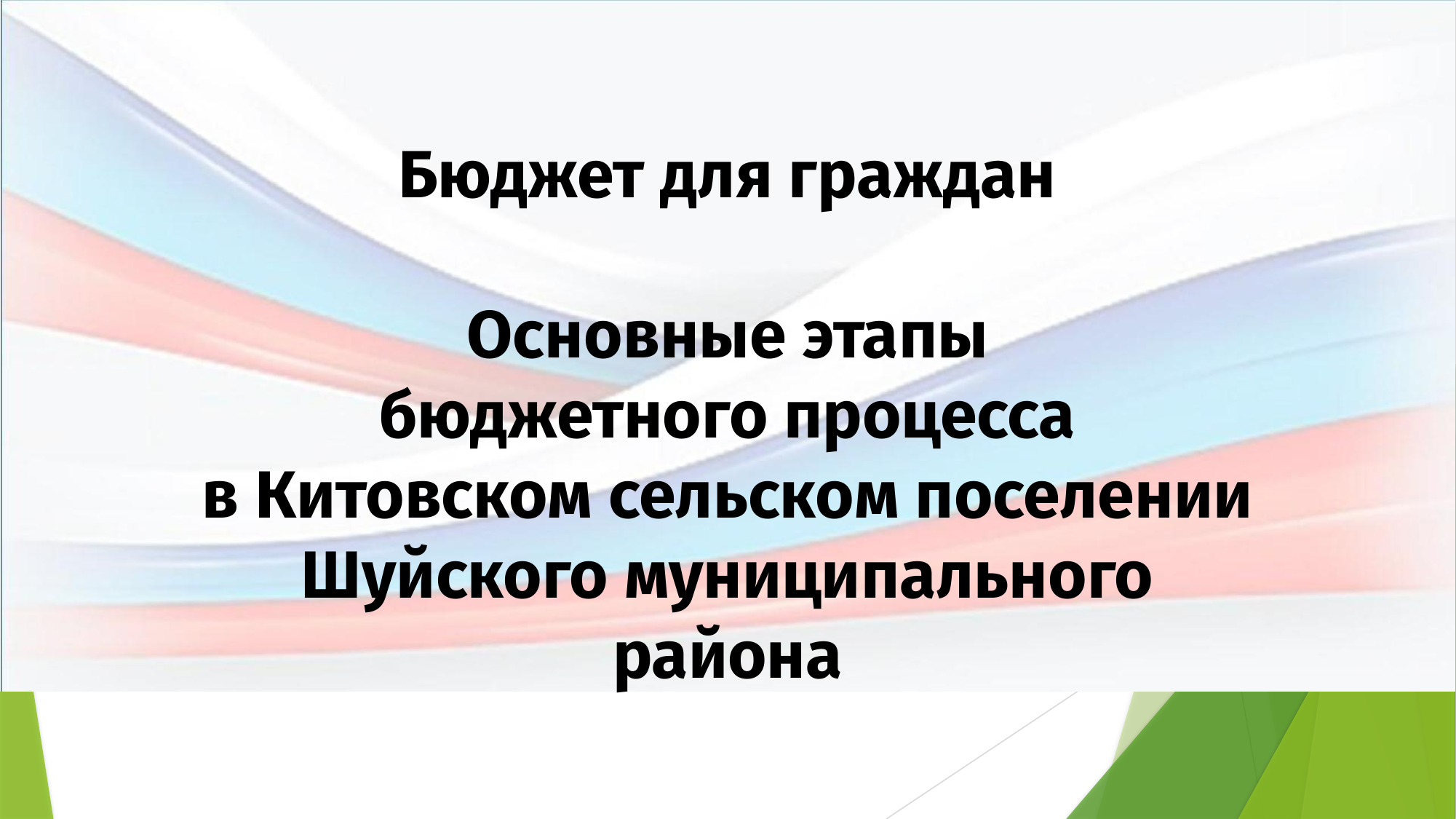

Бюджет для граждан

Основные этапы
бюджетного процесса
в Китовском сельском поселении
Шуйского муниципального
района